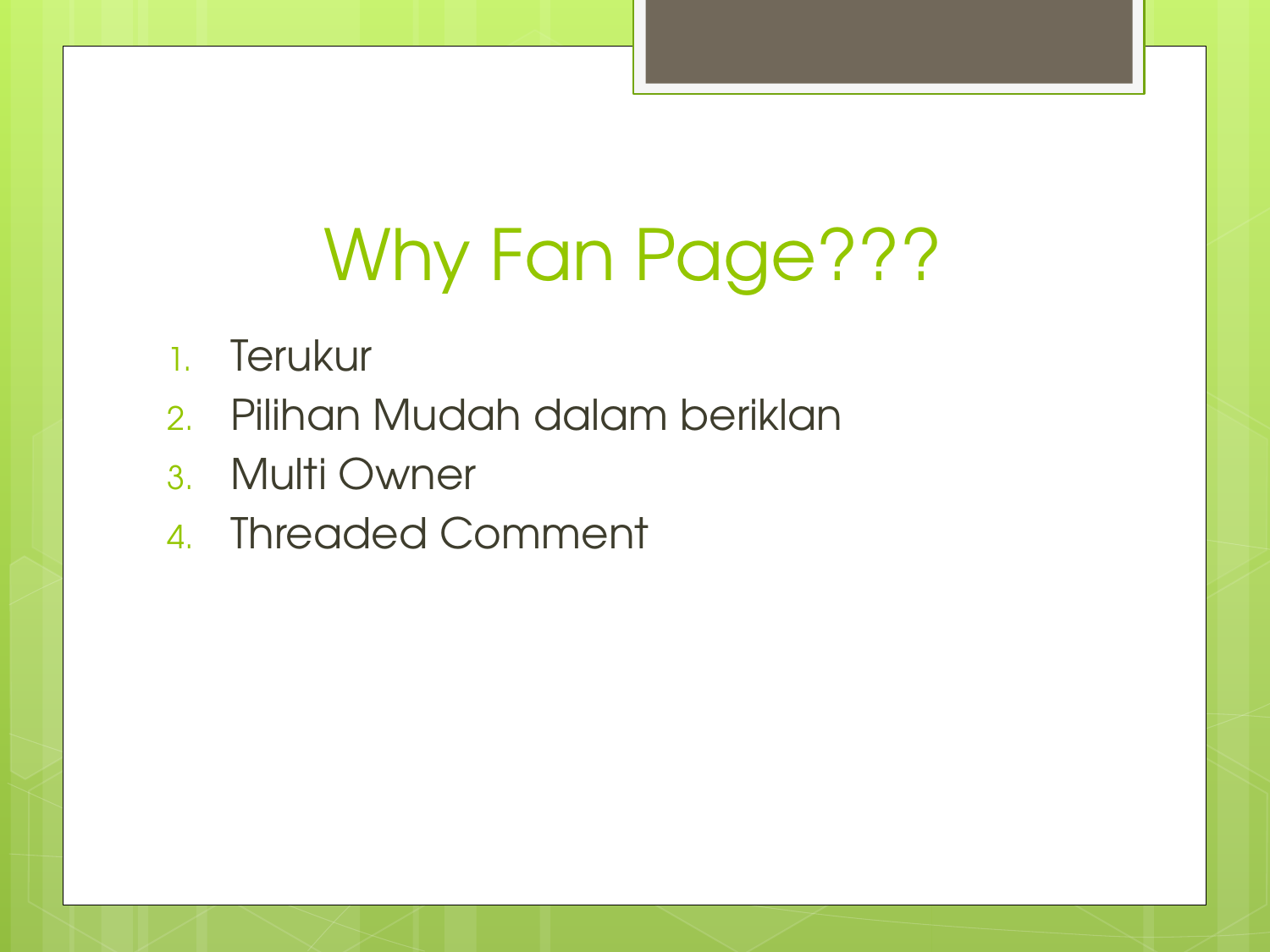

# Why Fan Page???
Terukur
Pilihan Mudah dalam beriklan
Multi Owner
Threaded Comment